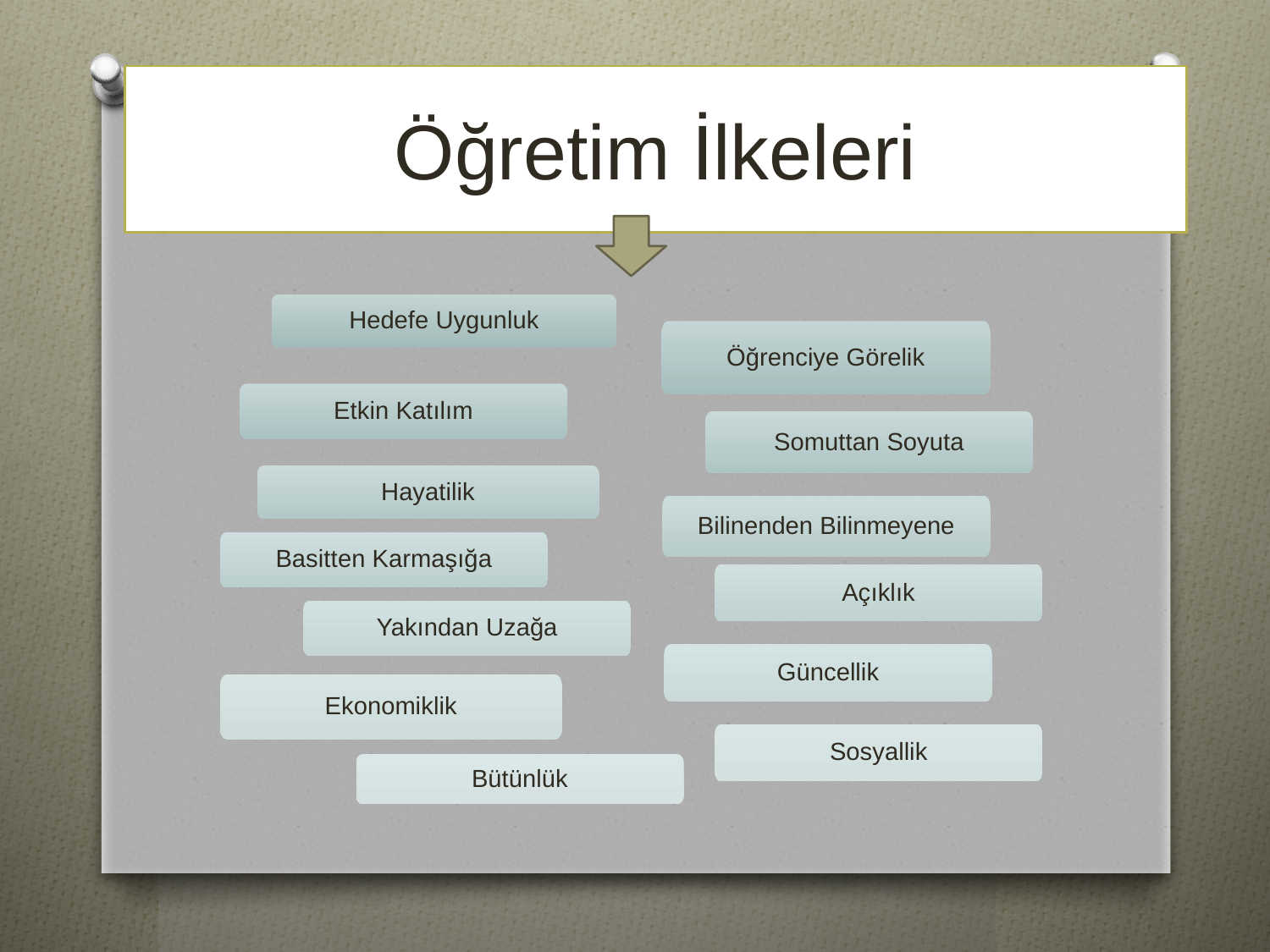

# Öğretim İlkeleri

Hedefe Uygunluk
Öğrenciye Görelik
Etkin Katılım
Somuttan Soyuta
Hayatilik
Bilinenden Bilinmeyene
Basitten Karmaşığa
Açıklık
Yakından Uzağa
Güncellik
Ekonomiklik
Sosyallik
Bütünlük